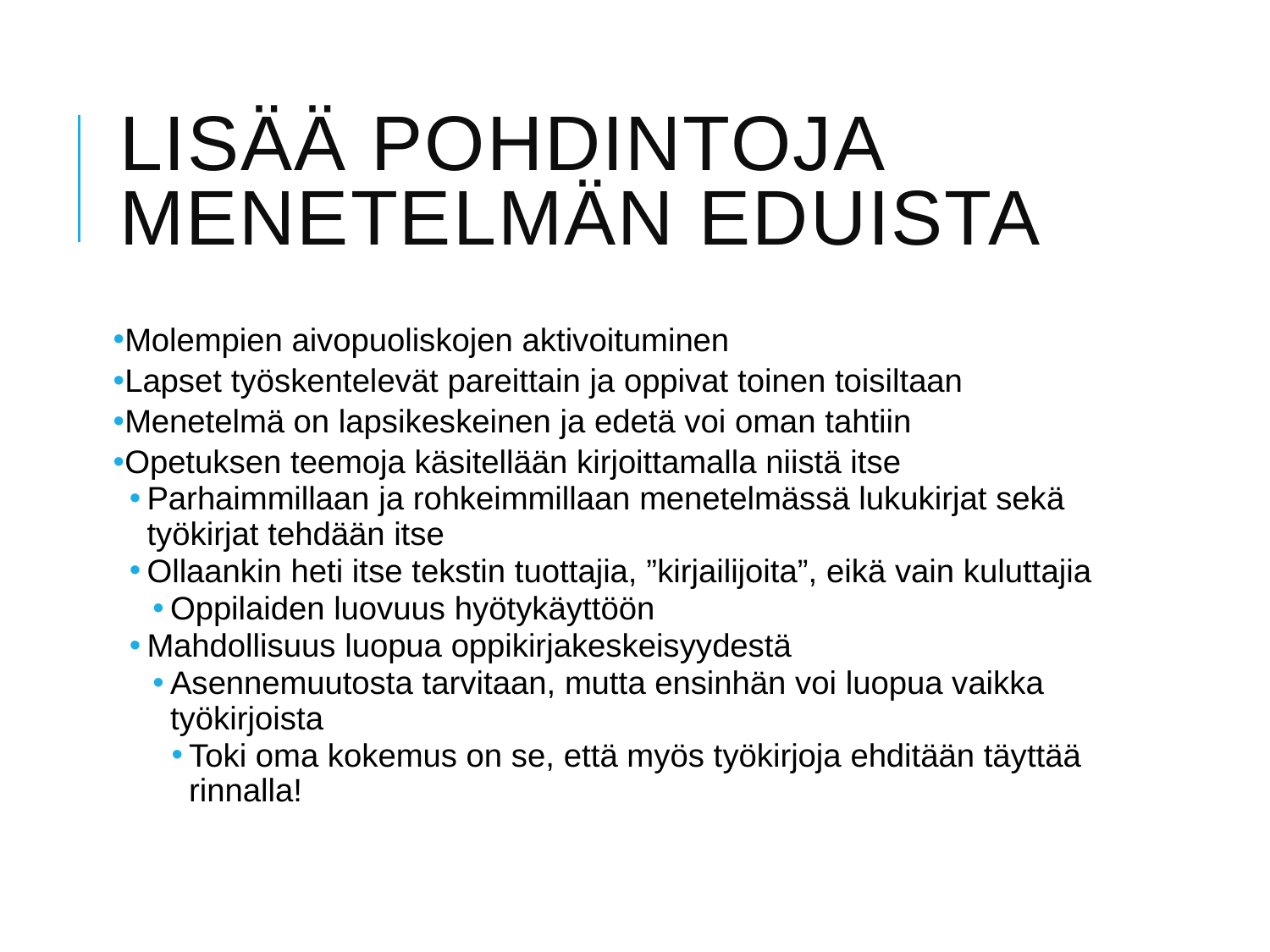

# Lisää pohdintoja menetelmän eduista
Molempien aivopuoliskojen aktivoituminen
Lapset työskentelevät pareittain ja oppivat toinen toisiltaan
Menetelmä on lapsikeskeinen ja edetä voi oman tahtiin
Opetuksen teemoja käsitellään kirjoittamalla niistä itse
Parhaimmillaan ja rohkeimmillaan menetelmässä lukukirjat sekä työkirjat tehdään itse
Ollaankin heti itse tekstin tuottajia, ”kirjailijoita”, eikä vain kuluttajia
Oppilaiden luovuus hyötykäyttöön
Mahdollisuus luopua oppikirjakeskeisyydestä
Asennemuutosta tarvitaan, mutta ensinhän voi luopua vaikka työkirjoista
Toki oma kokemus on se, että myös työkirjoja ehditään täyttää rinnalla!